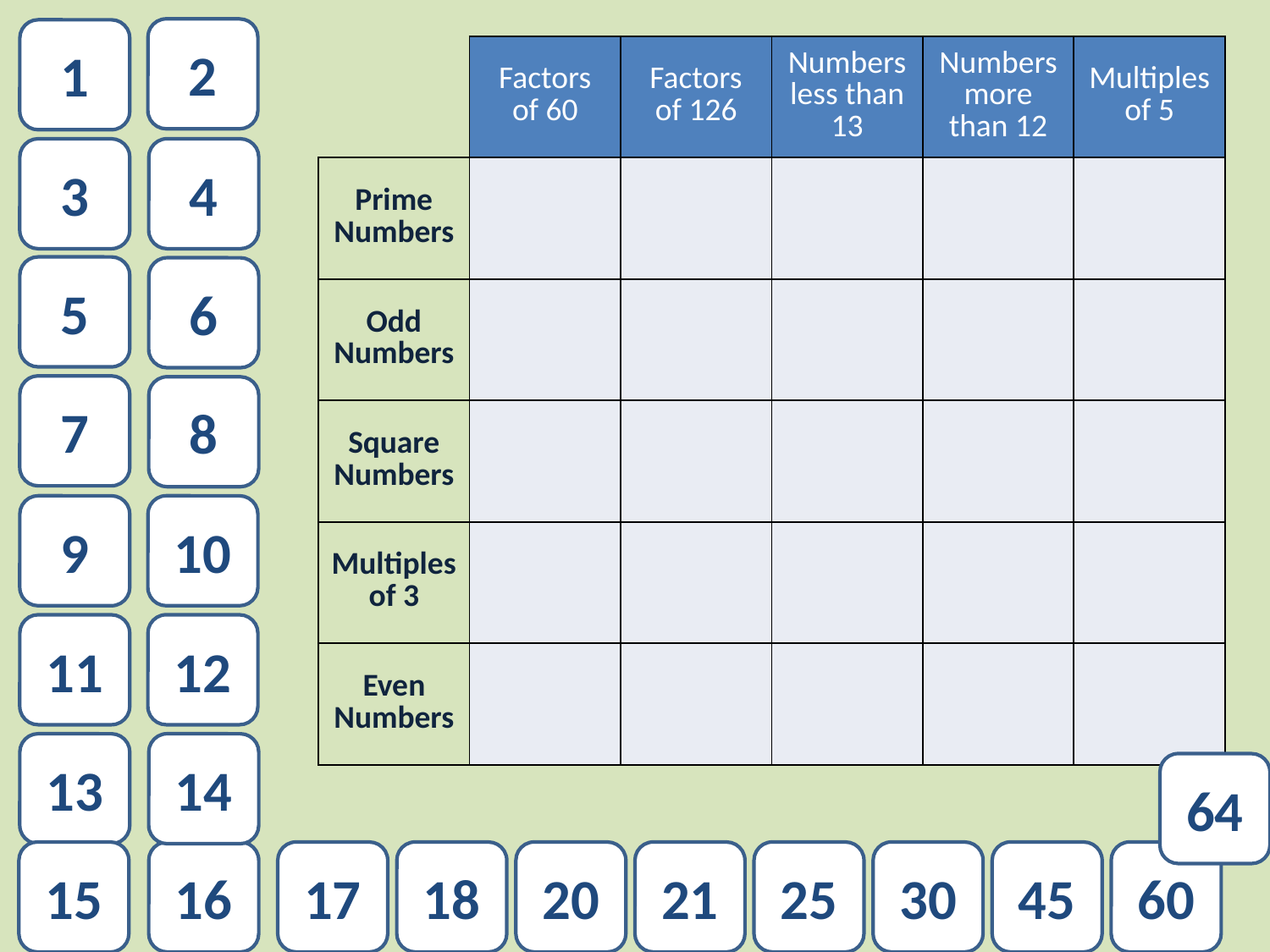

2
1
|  | Factors of 60 | Factors of 126 | Numbers less than 13 | Numbers more than 12 | Multiples of 5 |
| --- | --- | --- | --- | --- | --- |
| Prime Numbers |  |  |  |  |  |
| Odd Numbers |  |  |  |  |  |
| Square Numbers |  |  |  |  |  |
| Multiples of 3 |  |  |  |  |  |
| Even Numbers |  |  |  |  |  |
3
4
5
6
7
8
9
10
11
12
13
14
64
15
16
17
18
20
21
25
30
45
60